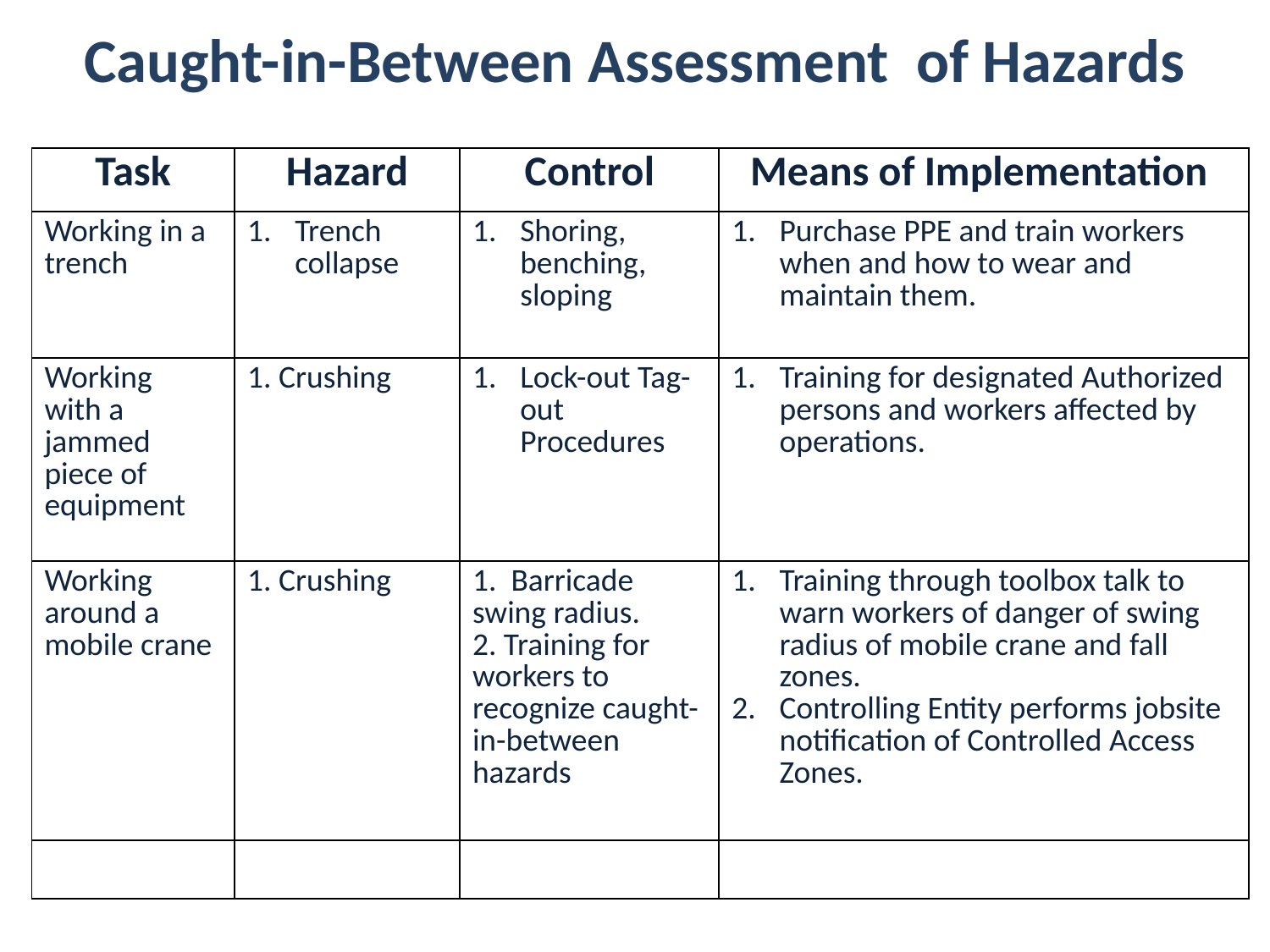

# Caught-in-Between Assessment  of Hazards
| Task | Hazard | Control | Means of Implementation |
| --- | --- | --- | --- |
| Working in a trench | Trench collapse | Shoring, benching, sloping | Purchase PPE and train workers when and how to wear and maintain them. |
| Working with a jammed piece of equipment | 1. Crushing | Lock-out Tag-out Procedures | Training for designated Authorized persons and workers affected by operations. |
| Working around a mobile crane | 1. Crushing | 1. Barricade swing radius. 2. Training for workers to recognize caught-in-between hazards | Training through toolbox talk to warn workers of danger of swing radius of mobile crane and fall zones. Controlling Entity performs jobsite notification of Controlled Access Zones. |
|  |  |  |  |